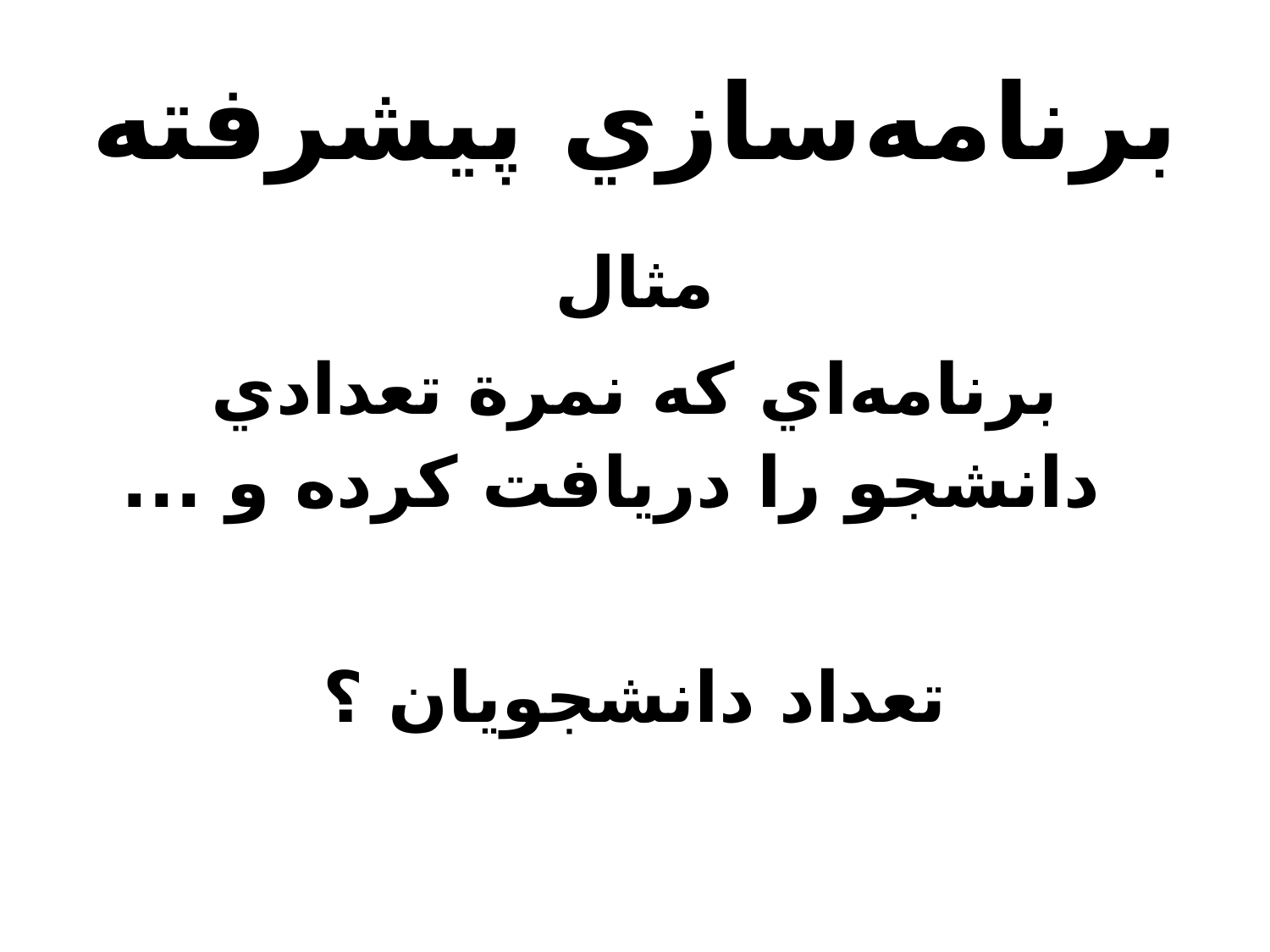

# برنامه‌سازي پيشرفته
مثال
برنامه‌اي که نمرة تعدادي دانشجو را دريافت کرده و ...

تعداد دانشجويان ؟